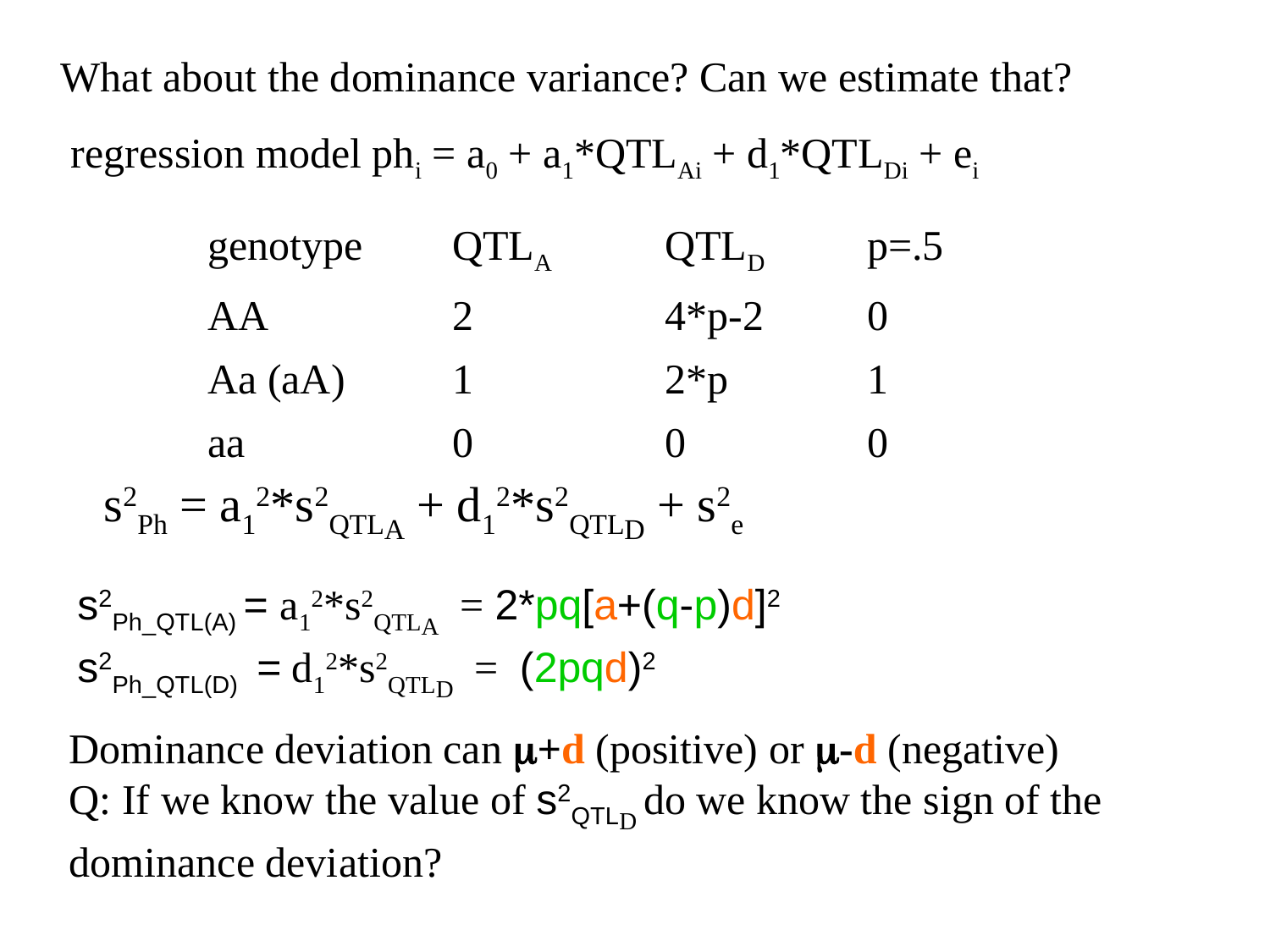

What about the dominance variance? Can we estimate that?
regression model phi = a0 + a1*QTLAi + d1*QTLDi + ei
| genotype | QTLA | QTLD | p=.5 |
| --- | --- | --- | --- |
| AA | 2 | 4\*p-2 | 0 |
| Aa (aA) | 1 | 2\*p | 1 |
| aa | 0 | 0 | 0 |

s2Ph = a12*s2QTLA + d12*s2QTLD + s2e
s2Ph_QTL(A) = a12*s2QTLA  = 2*pq[a+(q-p)d]2
s2Ph_QTL(D)  = d12*s2QTLD  =  (2pqd)2
Dominance deviation can μ+d (positive) or μ-d (negative)
Q: If we know the value of s2QTLD do we know the sign of the dominance deviation?